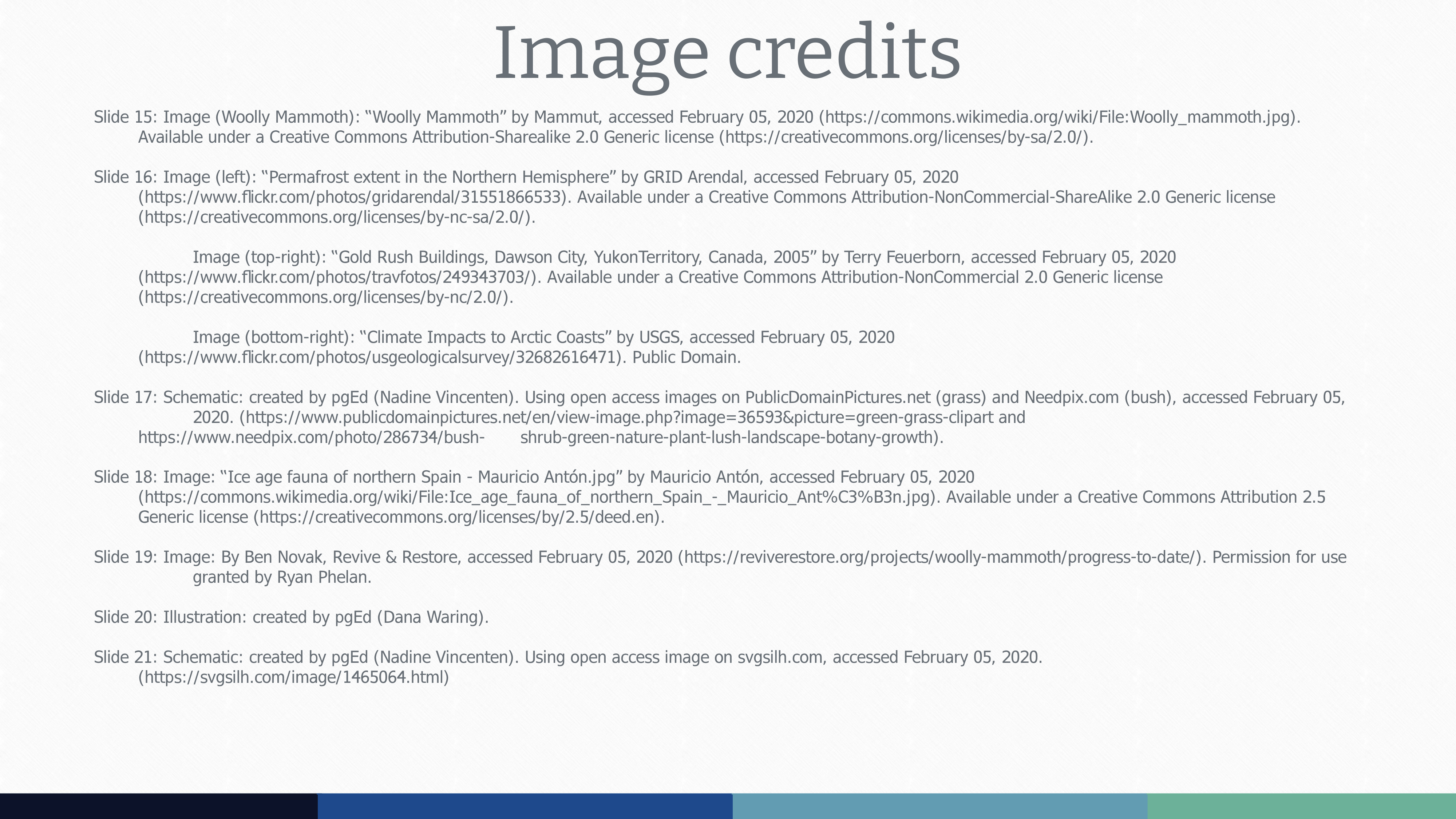

Image credits
Slide 15: Image (Woolly Mammoth): “Woolly Mammoth” by Mammut, accessed February 05, 2020 (https://commons.wikimedia.org/wiki/File:Woolly_mammoth.jpg). 	Available under a Creative Commons Attribution-Sharealike 2.0 Generic license (https://creativecommons.org/licenses/by-sa/2.0/).

Slide 16: Image (left): “Permafrost extent in the Northern Hemisphere” by GRID Arendal, accessed February 05, 2020 	(https://www.flickr.com/photos/gridarendal/31551866533). Available under a Creative Commons Attribution-NonCommercial-ShareAlike 2.0 Generic license 	(https://creativecommons.org/licenses/by-nc-sa/2.0/).

		Image (top-right): “Gold Rush Buildings, Dawson City, YukonTerritory, Canada, 2005” by Terry Feuerborn, accessed February 05, 2020 	(https://www.flickr.com/photos/travfotos/249343703/). Available under a Creative Commons Attribution-NonCommercial 2.0 Generic license 	(https://creativecommons.org/licenses/by-nc/2.0/).

		Image (bottom-right): “Climate Impacts to Arctic Coasts” by USGS, accessed February 05, 2020 	(https://www.flickr.com/photos/usgeologicalsurvey/32682616471). Public Domain.

Slide 17: Schematic: created by pgEd (Nadine Vincenten). Using open access images on PublicDomainPictures.net (grass) and Needpix.com (bush), accessed February 05, 	2020. (https://www.publicdomainpictures.net/en/view-image.php?image=36593&picture=green-grass-clipart and https://www.needpix.com/photo/286734/bush-	shrub-green-nature-plant-lush-landscape-botany-growth).

Slide 18: Image: “Ice age fauna of northern Spain - Mauricio Antón.jpg” by Mauricio Antón, accessed February 05, 2020 	(https://commons.wikimedia.org/wiki/File:Ice_age_fauna_of_northern_Spain_-_Mauricio_Ant%C3%B3n.jpg). Available under a Creative Commons Attribution 2.5 	Generic license (https://creativecommons.org/licenses/by/2.5/deed.en).

Slide 19: Image: By Ben Novak, Revive & Restore, accessed February 05, 2020 (https://reviverestore.org/projects/woolly-mammoth/progress-to-date/). Permission for use 	granted by Ryan Phelan.

Slide 20: Illustration: created by pgEd (Dana Waring).

Slide 21: Schematic: created by pgEd (Nadine Vincenten). Using open access image on svgsilh.com, accessed February 05, 2020. 	(https://svgsilh.com/image/1465064.html)